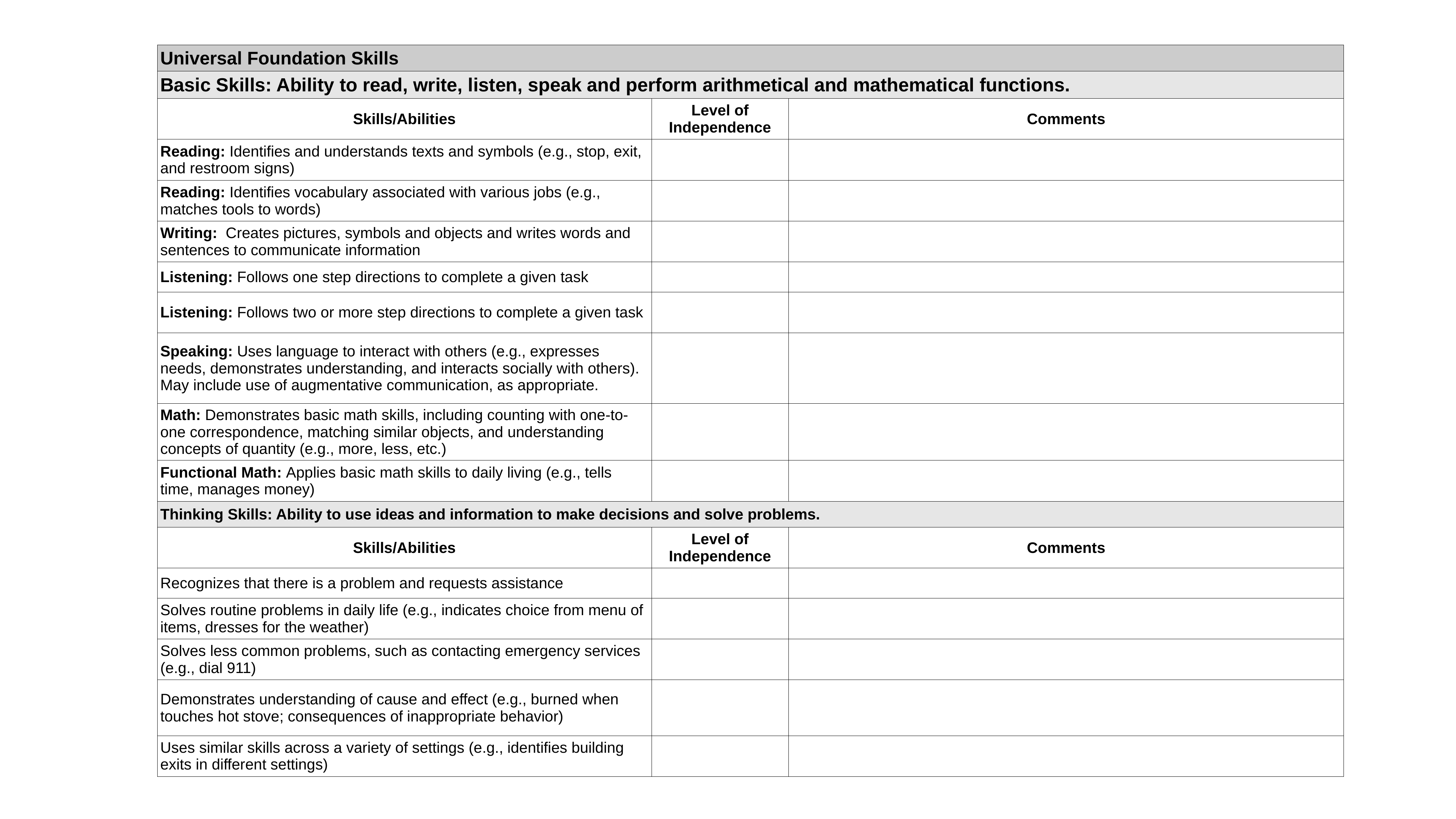

| Universal Foundation Skills |  |  |
| --- | --- | --- |
| Basic Skills: Ability to read, write, listen, speak and perform arithmetical and mathematical functions. |  |  |
| Skills/Abilities | Level of Independence | Comments |
| Reading: Identifies and understands texts and symbols (e.g., stop, exit, and restroom signs) |  |  |
| Reading: Identifies vocabulary associated with various jobs (e.g., matches tools to words) |  |  |
| Writing: Creates pictures, symbols and objects and writes words and sentences to communicate information |  |  |
| Listening: Follows one step directions to complete a given task |  |  |
| Listening: Follows two or more step directions to complete a given task |  |  |
| Speaking: Uses language to interact with others (e.g., expresses needs, demonstrates understanding, and interacts socially with others). May include use of augmentative communication, as appropriate. |  |  |
| Math: Demonstrates basic math skills, including counting with one-to-one correspondence, matching similar objects, and understanding concepts of quantity (e.g., more, less, etc.) |  |  |
| Functional Math: Applies basic math skills to daily living (e.g., tells time, manages money) |  |  |
| Thinking Skills: Ability to use ideas and information to make decisions and solve problems. |  |  |
| Skills/Abilities | Level of Independence | Comments |
| Recognizes that there is a problem and requests assistance |  |  |
| Solves routine problems in daily life (e.g., indicates choice from menu of items, dresses for the weather) |  |  |
| Solves less common problems, such as contacting emergency services (e.g., dial 911) |  |  |
| Demonstrates understanding of cause and effect (e.g., burned when touches hot stove; consequences of inappropriate behavior) |  |  |
| Uses similar skills across a variety of settings (e.g., identifies building exits in different settings) |  |  |